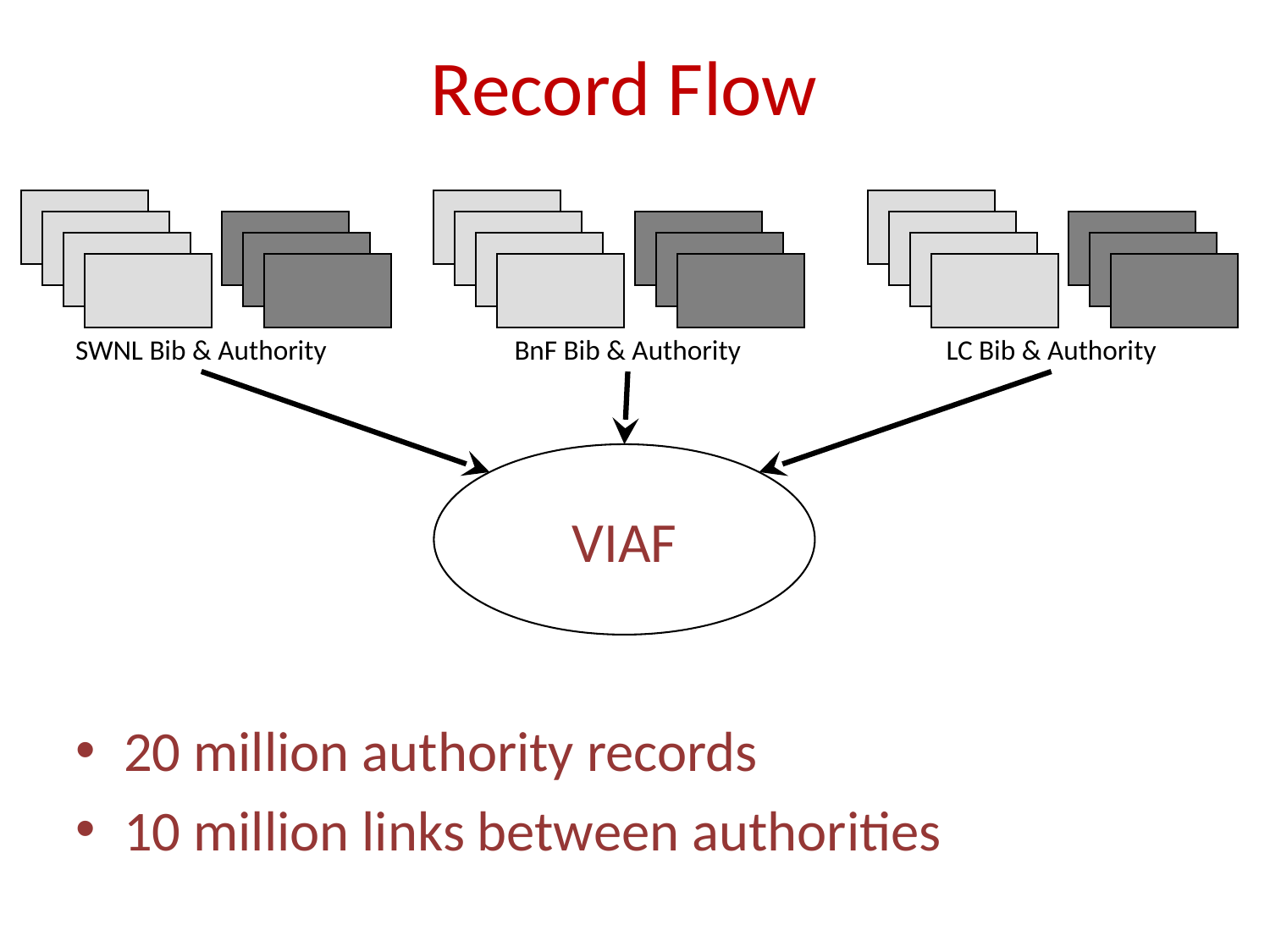

# Record Flow

SWNL Bib & Authority

BnF Bib & Authority

LC Bib & Authority
VIAF
20 million authority records
10 million links between authorities